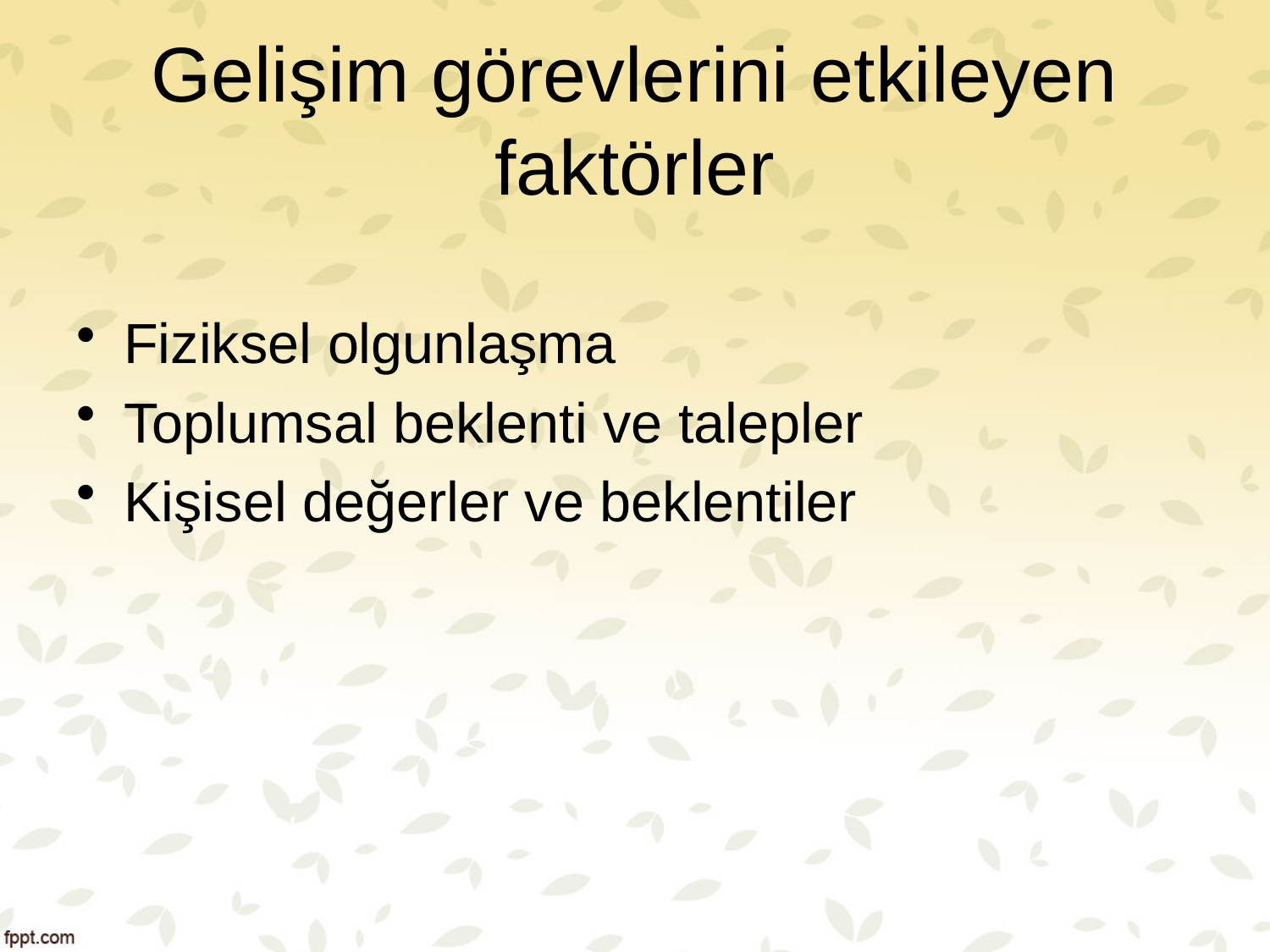

# Gelişim görevlerini etkileyen faktörler

Fiziksel olgunlaşma
Toplumsal beklenti ve talepler
Kişisel değerler ve beklentiler